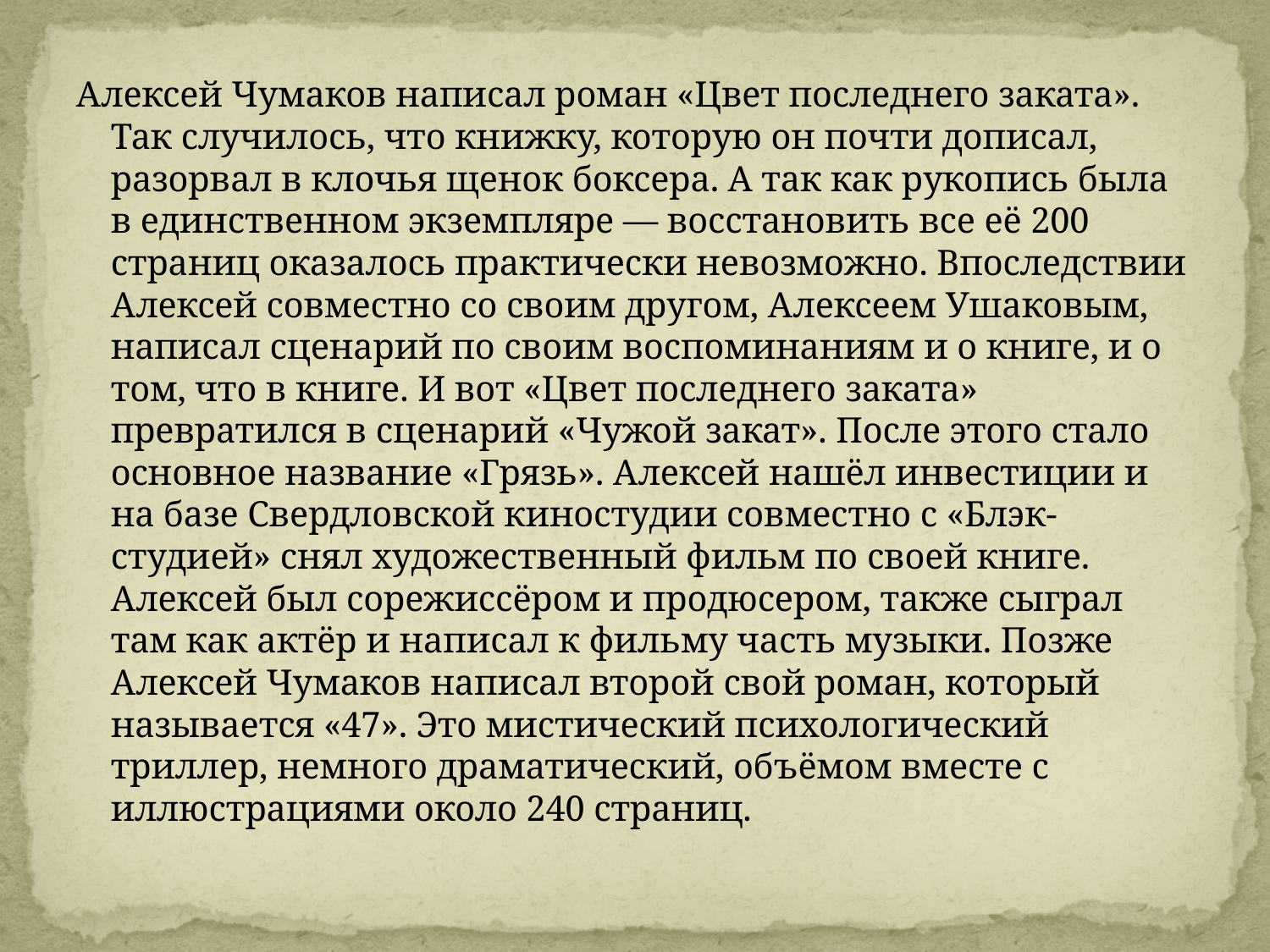

Алексей Чумаков написал роман «Цвет последнего заката». Так случилось, что книжку, которую он почти дописал, разорвал в клочья щенок боксера. А так как рукопись была в единственном экземпляре — восстановить все её 200 страниц оказалось практически невозможно. Впоследствии Алексей совместно со своим другом, Алексеем Ушаковым, написал сценарий по своим воспоминаниям и о книге, и о том, что в книге. И вот «Цвет последнего заката» превратился в сценарий «Чужой закат». После этого стало основное название «Грязь». Алексей нашёл инвестиции и на базе Свердловской киностудии совместно с «Блэк-студией» снял художественный фильм по своей книге. Алексей был сорежиссёром и продюсером, также сыграл там как актёр и написал к фильму часть музыки. Позже Алексей Чумаков написал второй свой роман, который называется «47». Это мистический психологический триллер, немного драматический, объёмом вместе с иллюстрациями около 240 страниц.